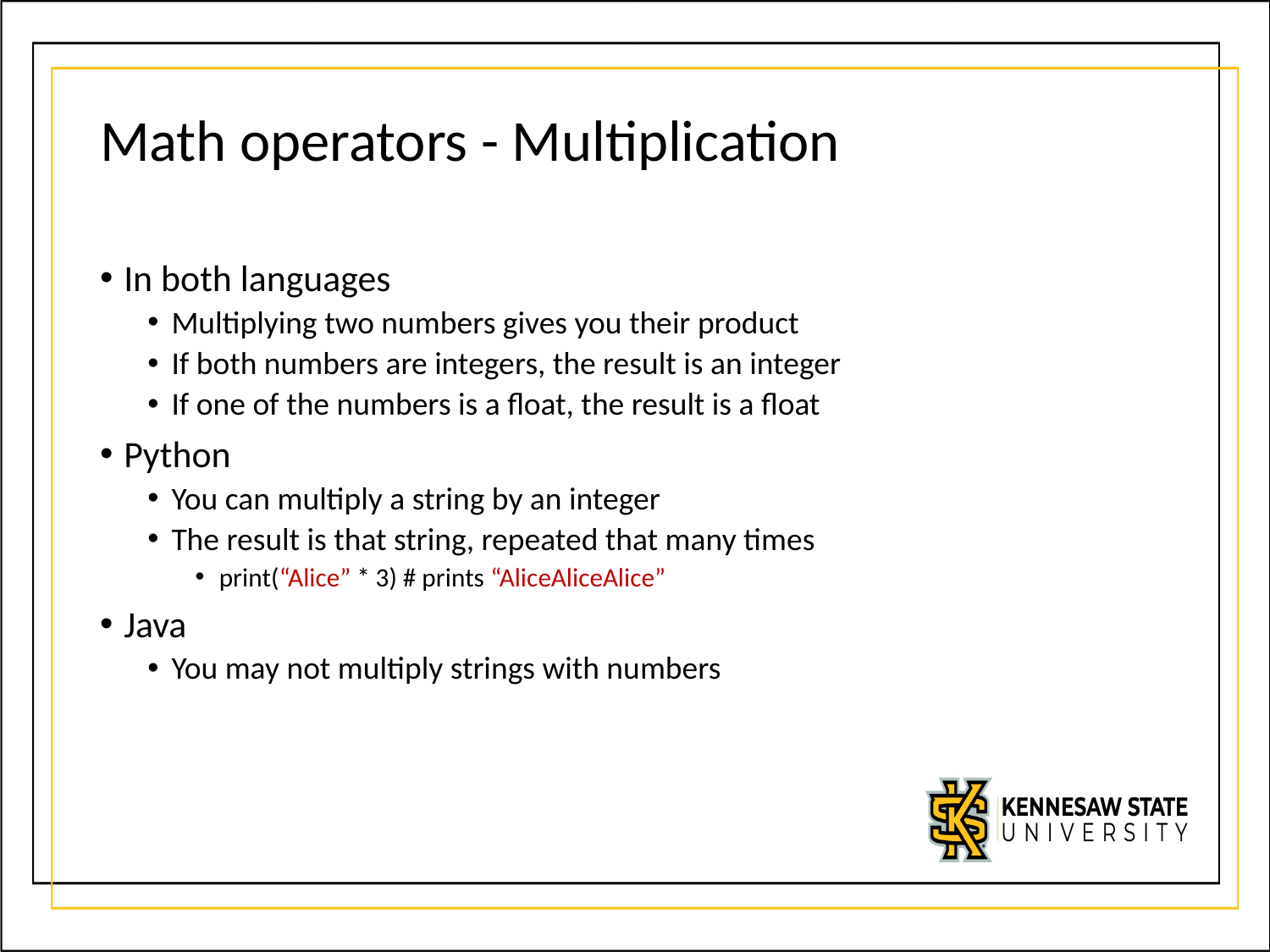

# Math operators - Multiplication
In both languages
Multiplying two numbers gives you their product
If both numbers are integers, the result is an integer
If one of the numbers is a float, the result is a float
Python
You can multiply a string by an integer
The result is that string, repeated that many times
print(“Alice” * 3) # prints “AliceAliceAlice”
Java
You may not multiply strings with numbers